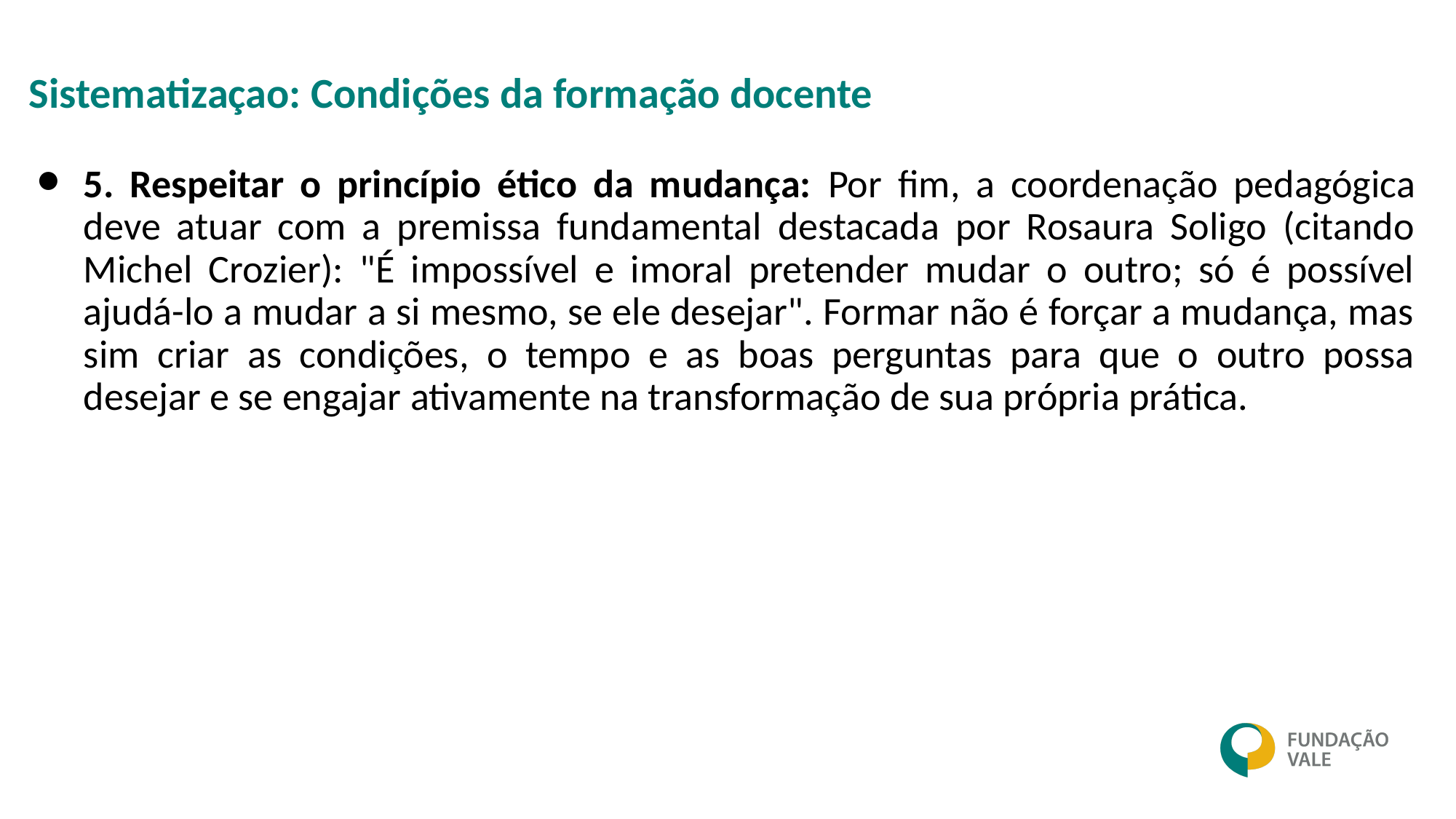

Sistematizaçao: Condições da formação docente

5. Respeitar o princípio ético da mudança: Por fim, a coordenação pedagógica deve atuar com a premissa fundamental destacada por Rosaura Soligo (citando Michel Crozier): "É impossível e imoral pretender mudar o outro; só é possível ajudá-lo a mudar a si mesmo, se ele desejar". Formar não é forçar a mudança, mas sim criar as condições, o tempo e as boas perguntas para que o outro possa desejar e se engajar ativamente na transformação de sua própria prática.